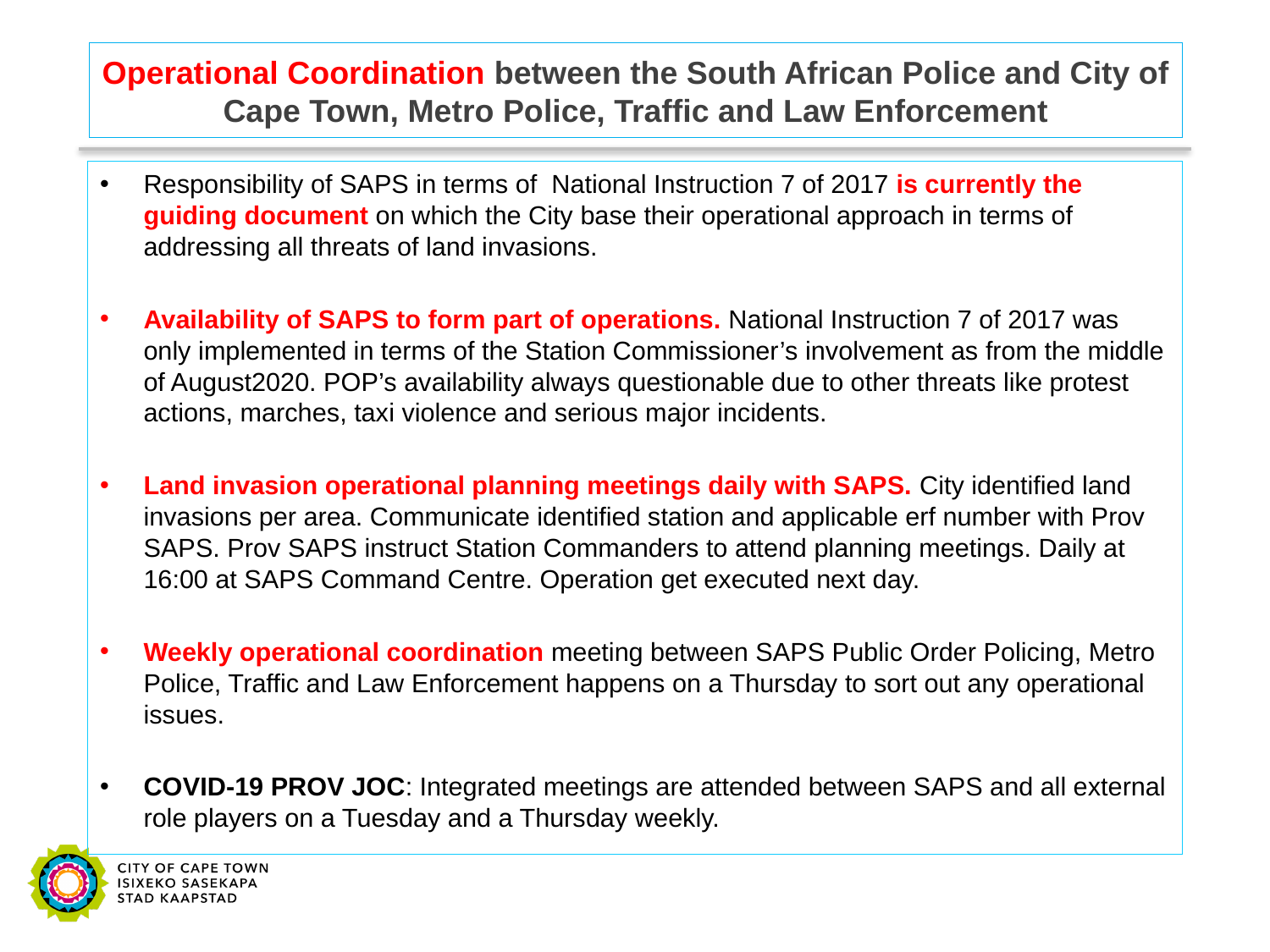

# Operational Coordination between the South African Police and City of Cape Town, Metro Police, Traffic and Law Enforcement
Responsibility of SAPS in terms of  National Instruction 7 of 2017 is currently the guiding document on which the City base their operational approach in terms of addressing all threats of land invasions.

Availability of SAPS to form part of operations. National Instruction 7 of 2017 was only implemented in terms of the Station Commissioner’s involvement as from the middle of August2020. POP’s availability always questionable due to other threats like protest actions, marches, taxi violence and serious major incidents.

Land invasion operational planning meetings daily with SAPS. City identified land invasions per area. Communicate identified station and applicable erf number with Prov SAPS. Prov SAPS instruct Station Commanders to attend planning meetings. Daily at 16:00 at SAPS Command Centre. Operation get executed next day.

Weekly operational coordination meeting between SAPS Public Order Policing, Metro Police, Traffic and Law Enforcement happens on a Thursday to sort out any operational issues.

COVID-19 PROV JOC: Integrated meetings are attended between SAPS and all external role players on a Tuesday and a Thursday weekly.